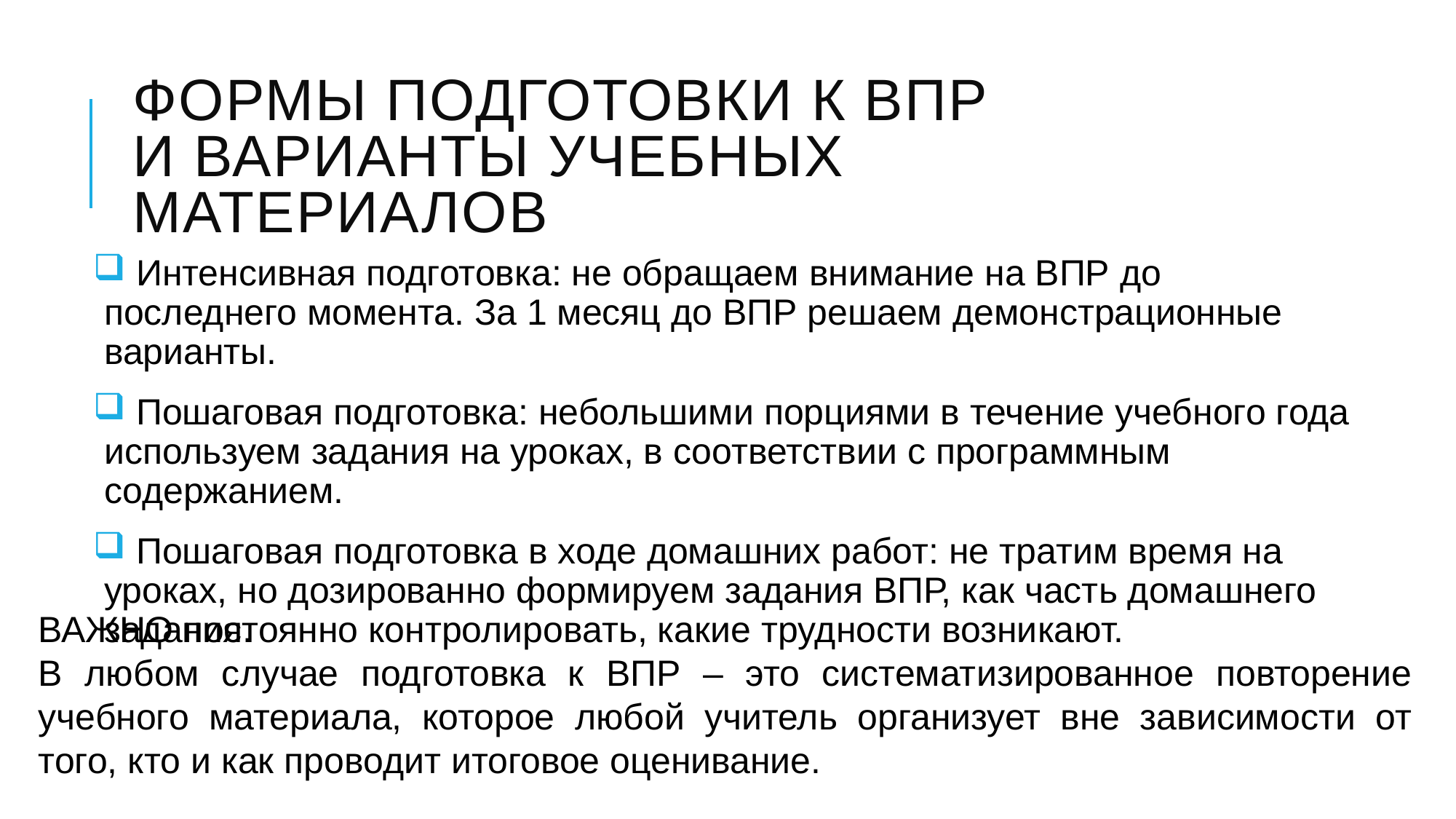

# Формы подготовки к ВПР и варианты учебных материалов
 Интенсивная подготовка: не обращаем внимание на ВПР до последнего момента. За 1 месяц до ВПР решаем демонстрационные варианты.
 Пошаговая подготовка: небольшими порциями в течение учебного года используем задания на уроках, в соответствии с программным содержанием.
 Пошаговая подготовка в ходе домашних работ: не тратим время на уроках, но дозированно формируем задания ВПР, как часть домашнего задания.
ВАЖНО постоянно контролировать, какие трудности возникают.
В любом случае подготовка к ВПР – это систематизированное повторение учебного материала, которое любой учитель организует вне зависимости от того, кто и как проводит итоговое оценивание.